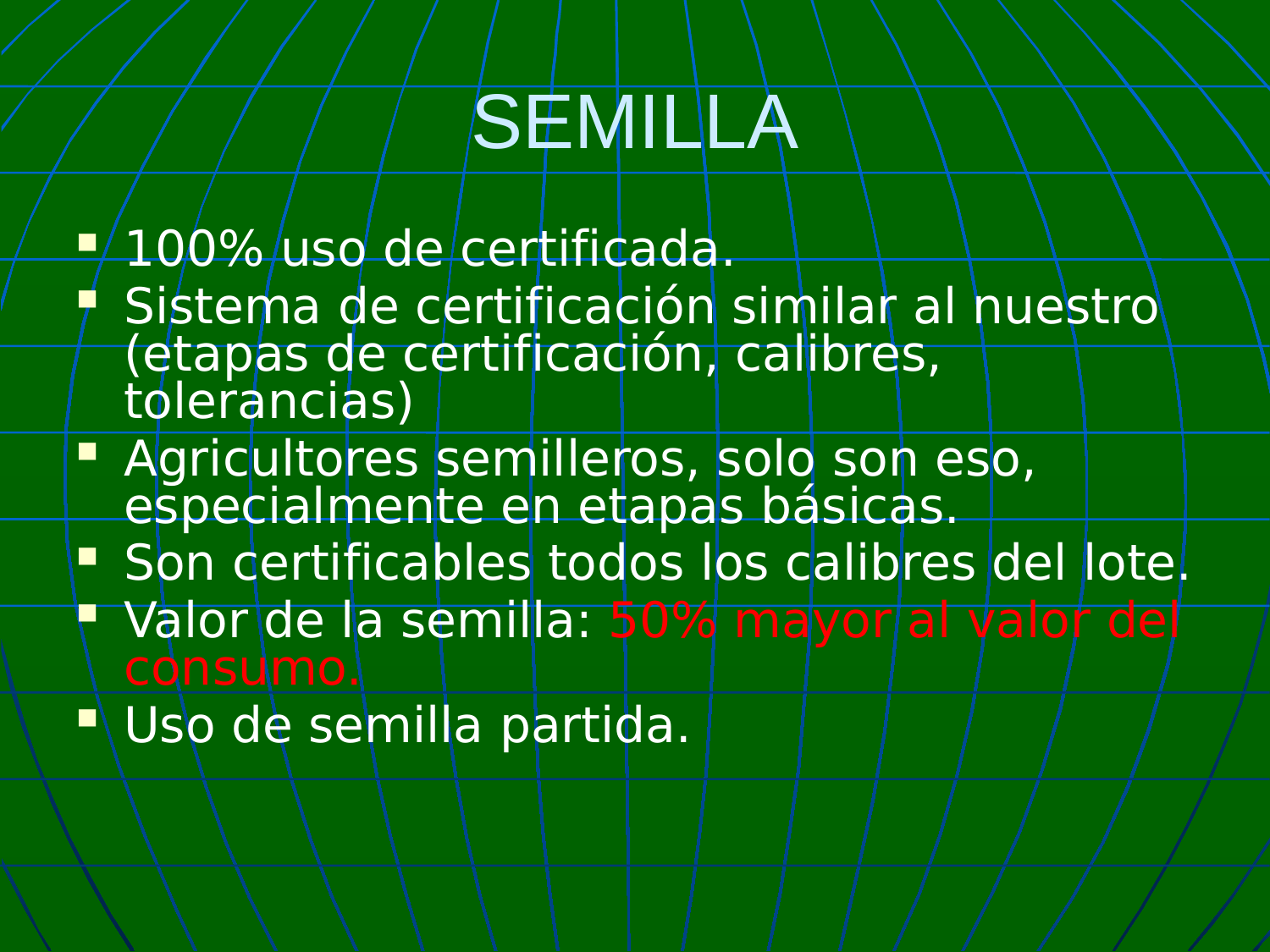

# SEMILLA
100% uso de certificada.
Sistema de certificación similar al nuestro (etapas de certificación, calibres, tolerancias)
Agricultores semilleros, solo son eso, especialmente en etapas básicas.
Son certificables todos los calibres del lote.
Valor de la semilla: 50% mayor al valor del consumo.
Uso de semilla partida.